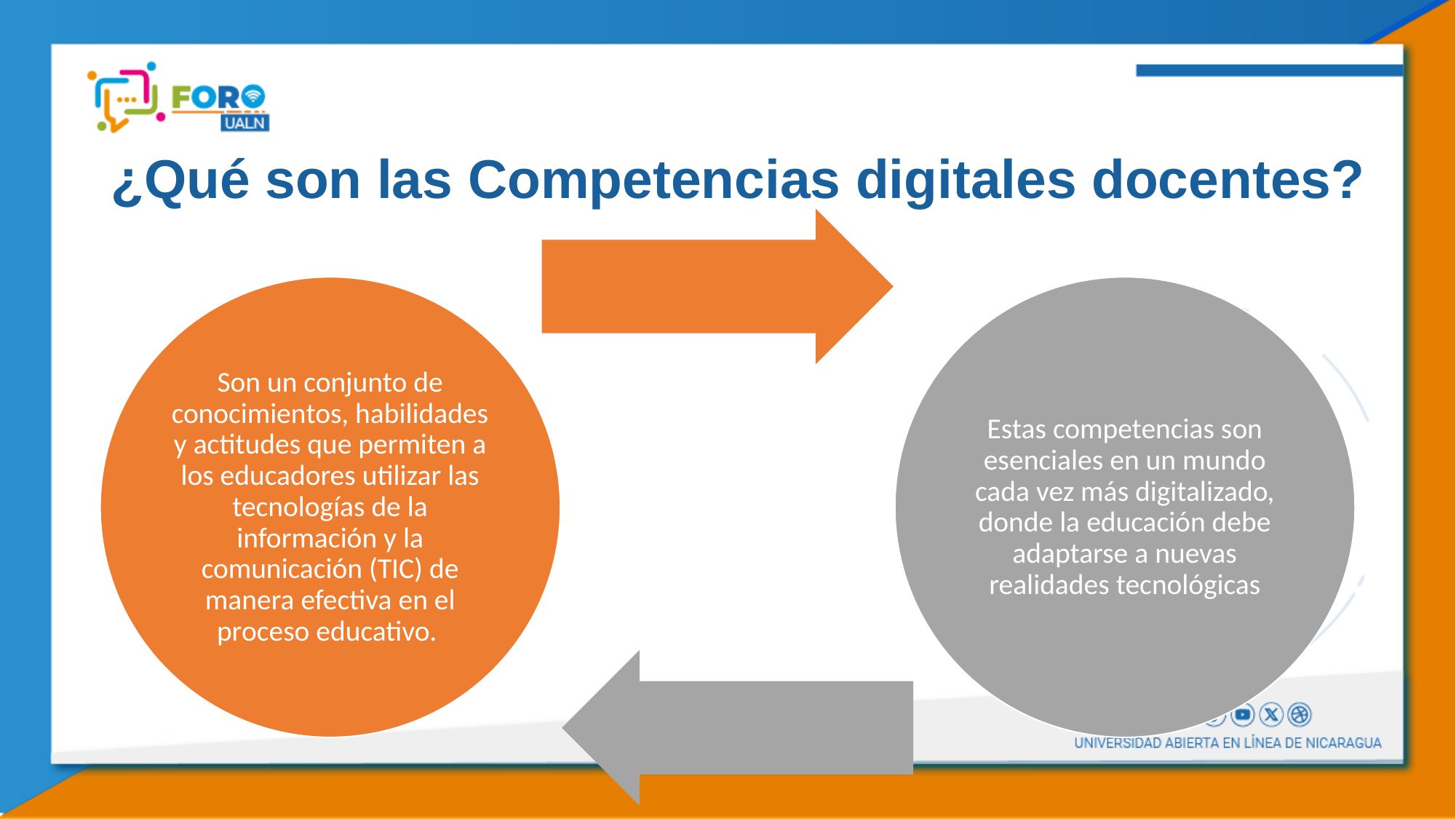

# ¿Qué son las Competencias digitales docentes?
Son un conjunto de conocimientos, habilidades y actitudes que permiten a los educadores utilizar las tecnologías de la información y la comunicación (TIC) de manera efectiva en el proceso educativo.

Estas competencias son esenciales en un mundo cada vez más digitalizado, donde la educación debe adaptarse a nuevas realidades tecnológicas